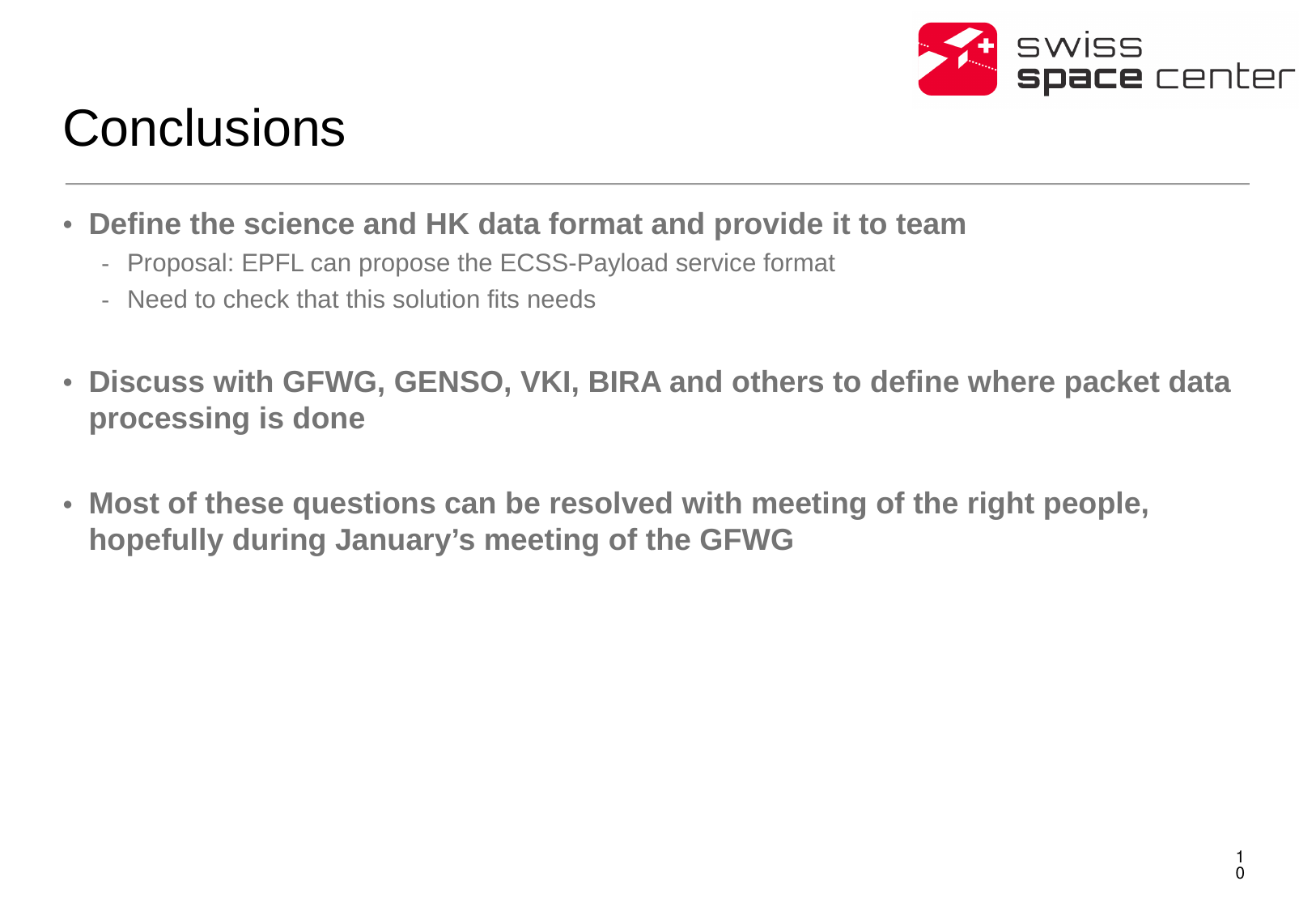

# Conclusions
Define the science and HK data format and provide it to team
Proposal: EPFL can propose the ECSS-Payload service format
Need to check that this solution fits needs

Discuss with GFWG, GENSO, VKI, BIRA and others to define where packet data processing is done

Most of these questions can be resolved with meeting of the right people, hopefully during January’s meeting of the GFWG

10